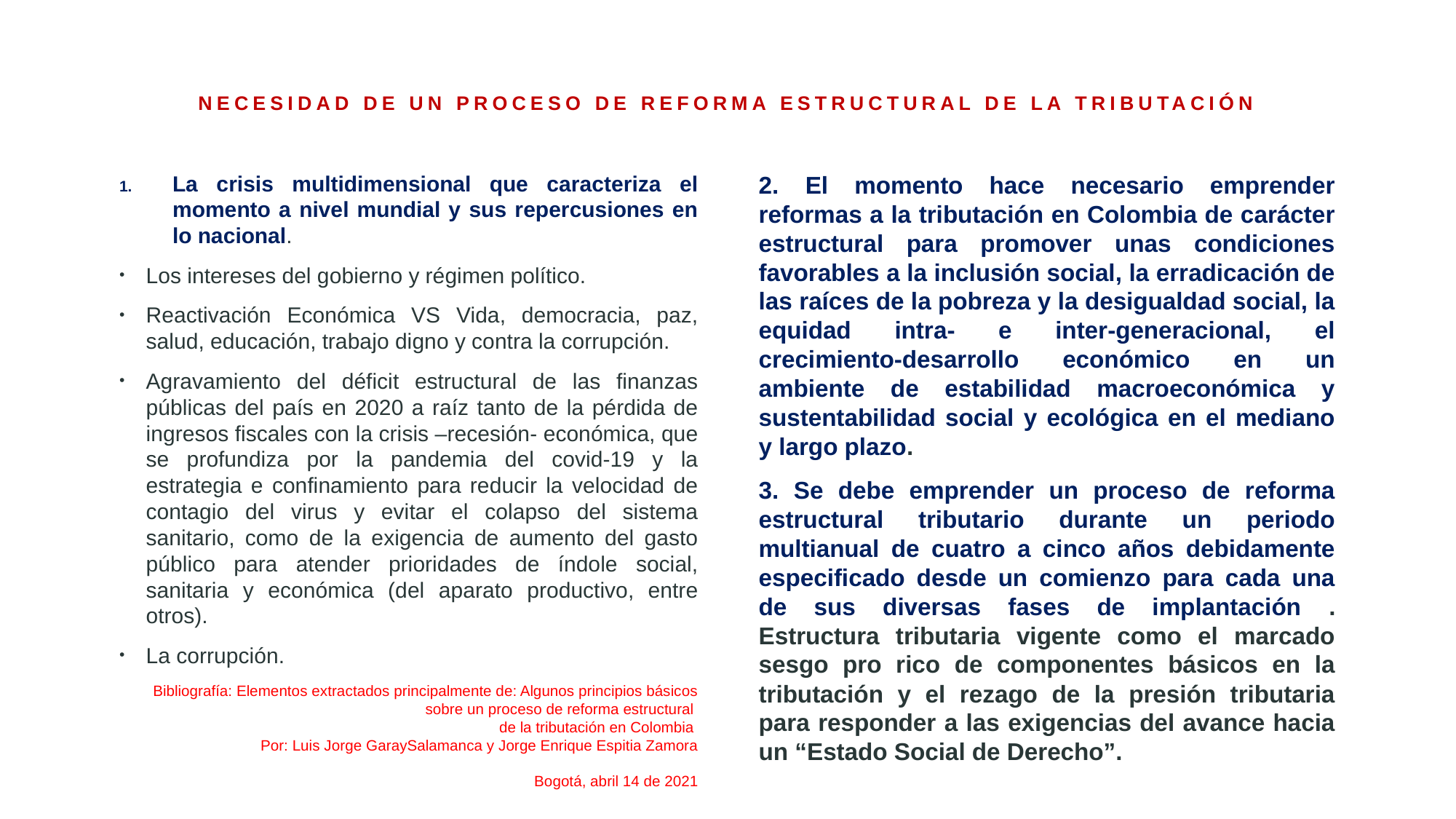

# Necesidad de un proceso de reforma estructural de la tributación
La crisis multidimensional que caracteriza el momento a nivel mundial y sus repercusiones en lo nacional.
Los intereses del gobierno y régimen político.
Reactivación Económica VS Vida, democracia, paz, salud, educación, trabajo digno y contra la corrupción.
Agravamiento del déficit estructural de las finanzas públicas del país en 2020 a raíz tanto de la pérdida de ingresos fiscales con la crisis –recesión- económica, que se profundiza por la pandemia del covid-19 y la estrategia e confinamiento para reducir la velocidad de contagio del virus y evitar el colapso del sistema sanitario, como de la exigencia de aumento del gasto público para atender prioridades de índole social, sanitaria y económica (del aparato productivo, entre otros).
La corrupción.
Bibliografía: Elementos extractados principalmente de: Algunos principios básicos sobre un proceso de reforma estructural
de la tributación en Colombia
Por: Luis Jorge GaraySalamanca y Jorge Enrique Espitia Zamora
									 Bogotá, abril 14 de 2021
2. El momento hace necesario emprender reformas a la tributación en Colombia de carácter estructural para promover unas condiciones favorables a la inclusión social, la erradicación de las raíces de la pobreza y la desigualdad social, la equidad intra- e inter-generacional, el crecimiento-desarrollo económico en un ambiente de estabilidad macroeconómica y sustentabilidad social y ecológica en el mediano y largo plazo.
3. Se debe emprender un proceso de reforma estructural tributario durante un periodo multianual de cuatro a cinco años debidamente especificado desde un comienzo para cada una de sus diversas fases de implantación . Estructura tributaria vigente como el marcado sesgo pro rico de componentes básicos en la tributación y el rezago de la presión tributaria para responder a las exigencias del avance hacia un “Estado Social de Derecho”.